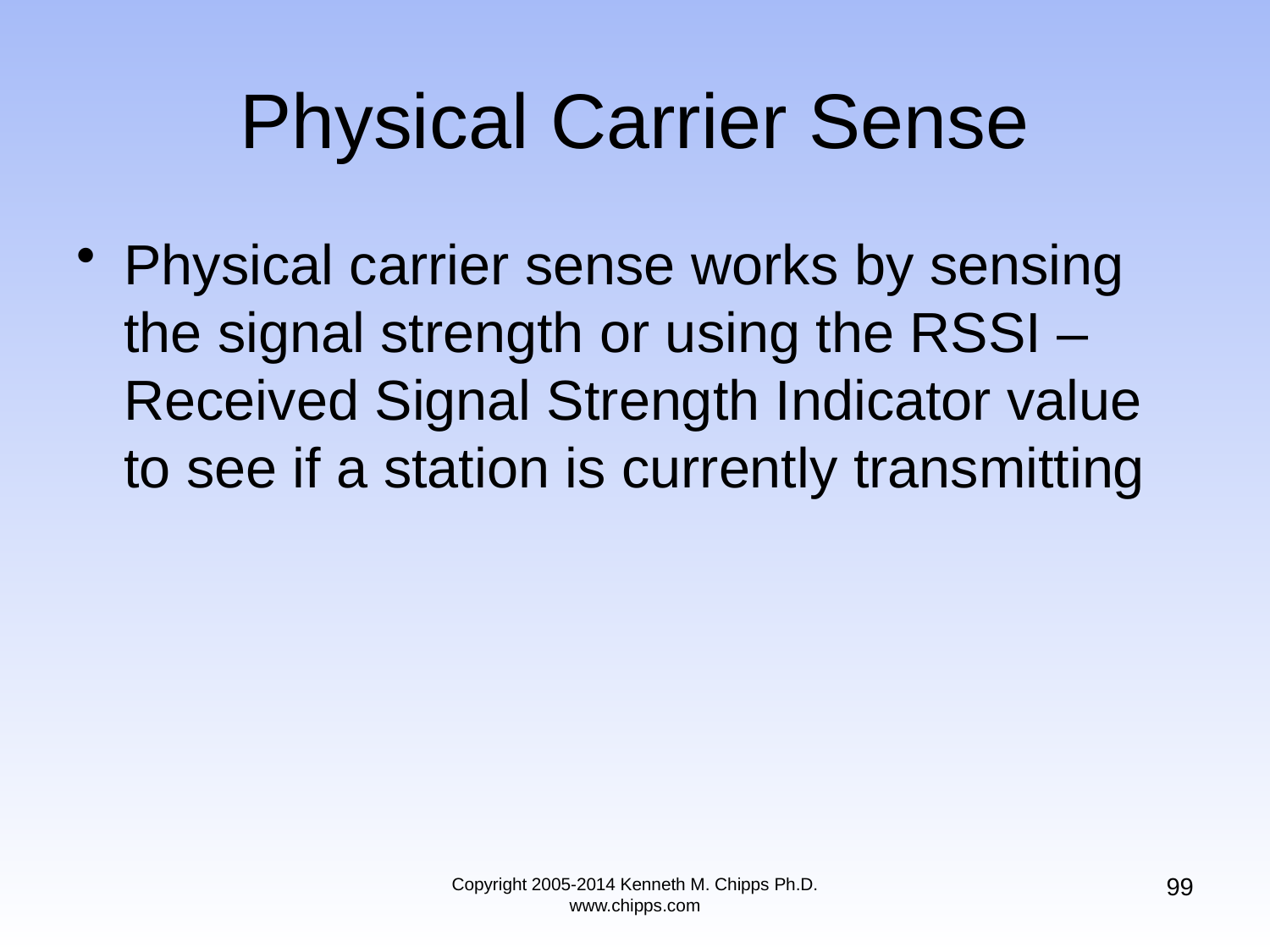

# Physical Carrier Sense
Physical carrier sense works by sensing the signal strength or using the RSSI – Received Signal Strength Indicator value to see if a station is currently transmitting
99
Copyright 2005-2014 Kenneth M. Chipps Ph.D. www.chipps.com